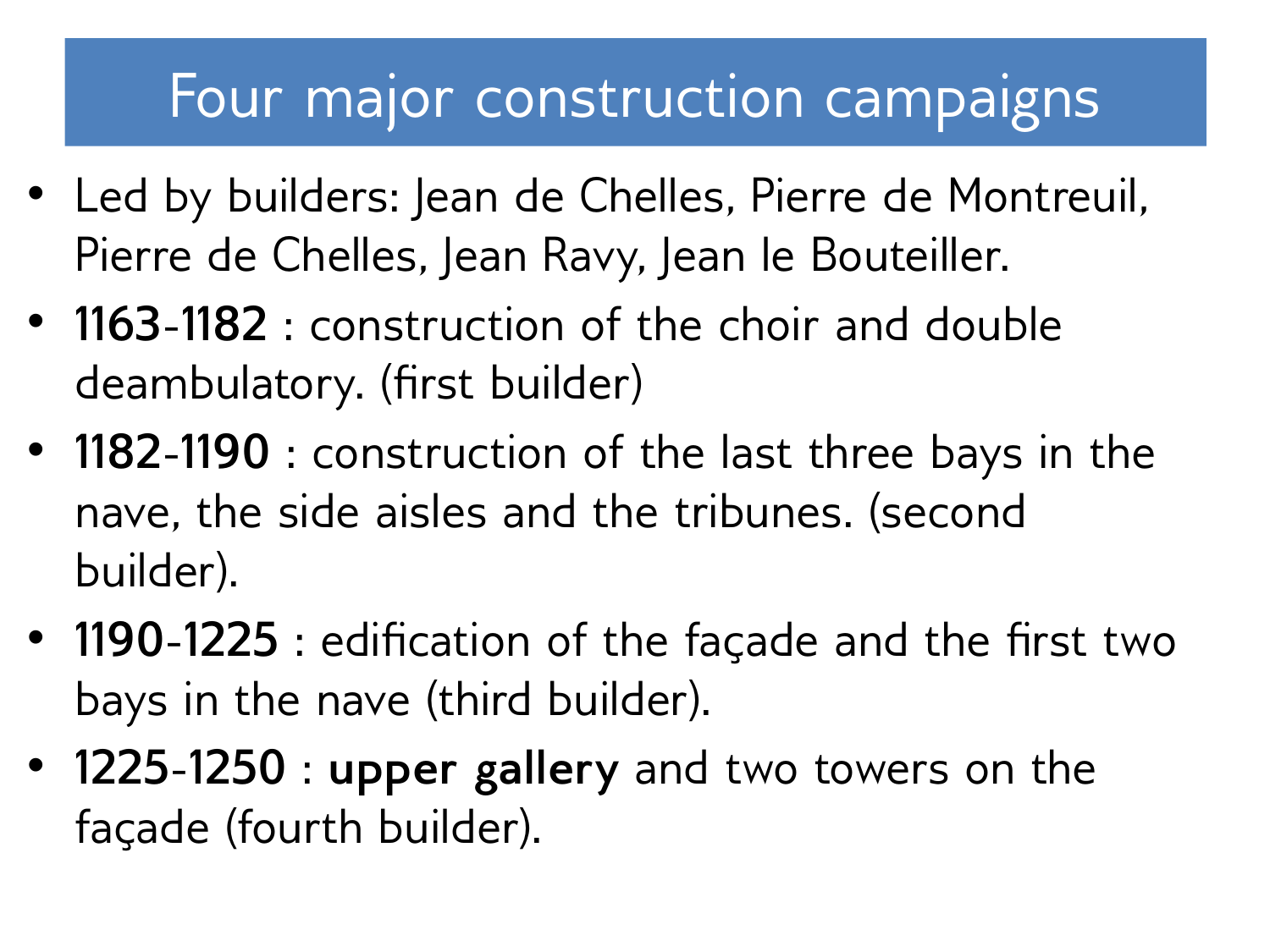

# Four major construction campaigns
Led by builders: Jean de Chelles, Pierre de Montreuil, Pierre de Chelles, Jean Ravy, Jean le Bouteiller.
1163-1182 : construction of the choir and double deambulatory. (first builder)
1182-1190 : construction of the last three bays in the nave, the side aisles and the tribunes. (second builder).
1190-1225 : edification of the façade and the first two bays in the nave (third builder).
1225-1250 : upper gallery and two towers on the façade (fourth builder).